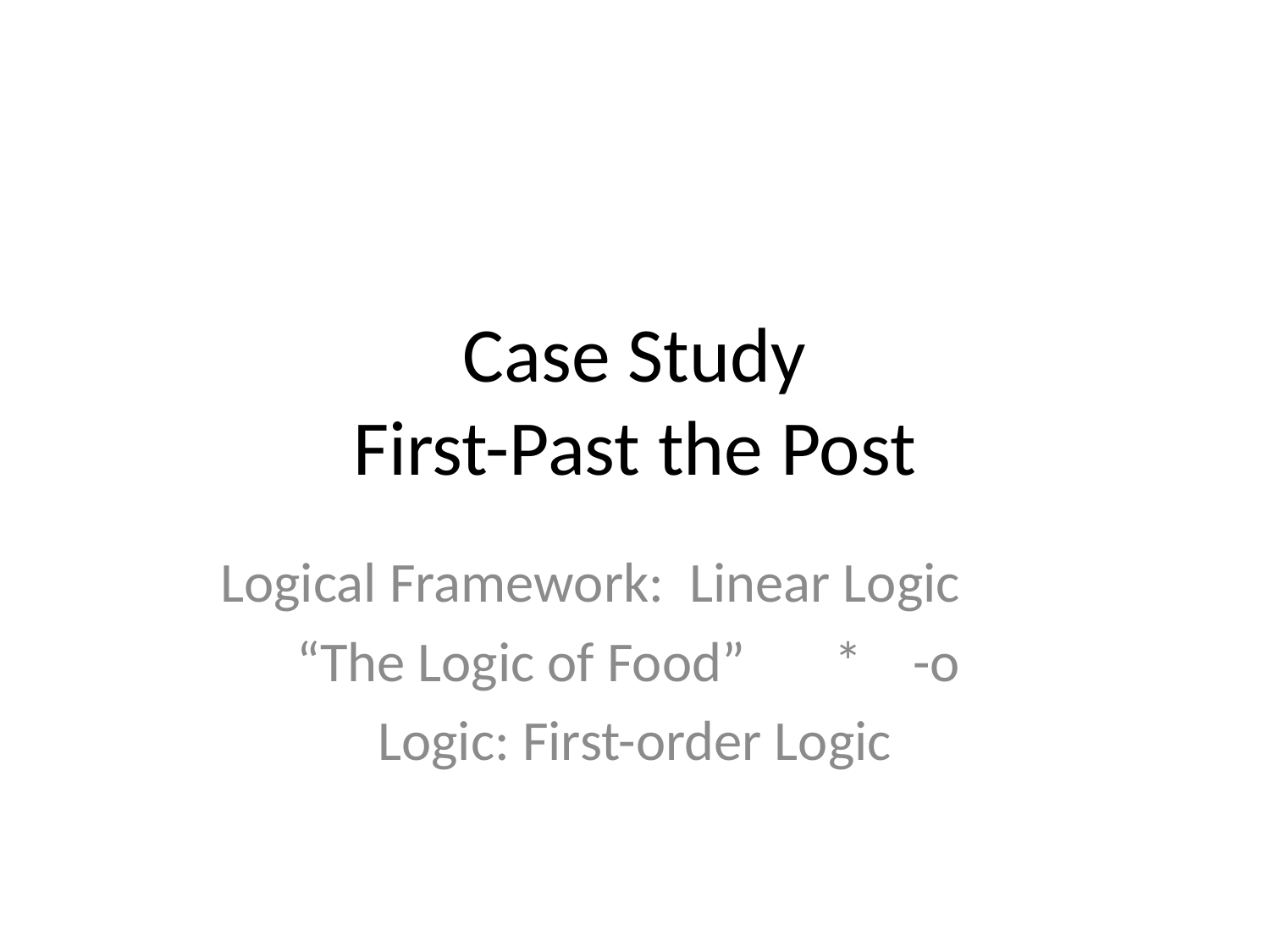

# Case Study First-Past the Post
Logical Framework:  Linear Logic
“The Logic of Food”       *    -o
Logic: First-order Logic